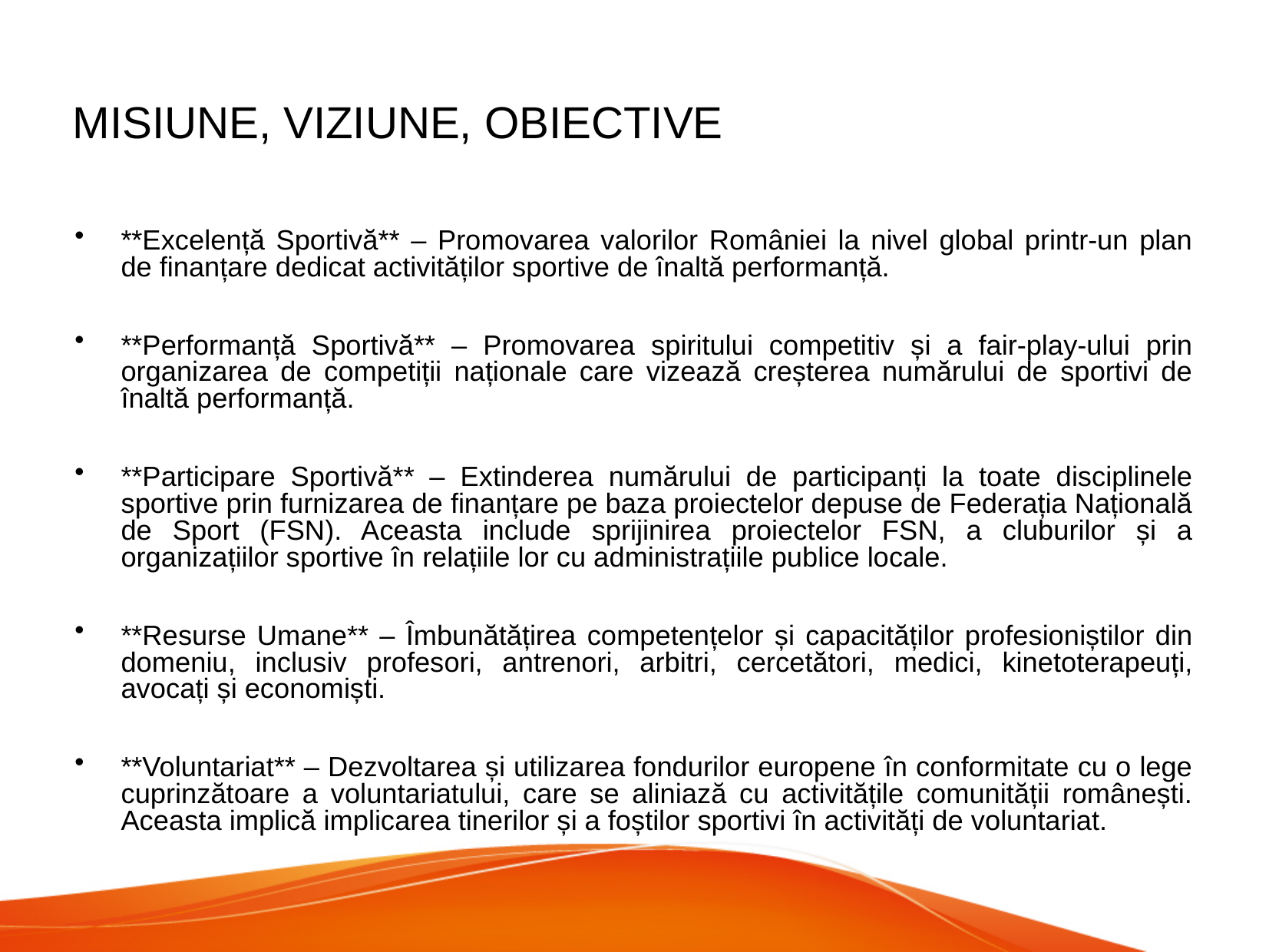

Misiune, VIZIUNE, Obiective
**Excelență Sportivă** – Promovarea valorilor României la nivel global printr-un plan de finanțare dedicat activităților sportive de înaltă performanță.

**Performanță Sportivă** – Promovarea spiritului competitiv și a fair-play-ului prin organizarea de competiții naționale care vizează creșterea numărului de sportivi de înaltă performanță.

**Participare Sportivă** – Extinderea numărului de participanți la toate disciplinele sportive prin furnizarea de finanțare pe baza proiectelor depuse de Federația Națională de Sport (FSN). Aceasta include sprijinirea proiectelor FSN, a cluburilor și a organizațiilor sportive în relațiile lor cu administrațiile publice locale.

**Resurse Umane** – Îmbunătățirea competențelor și capacităților profesioniștilor din domeniu, inclusiv profesori, antrenori, arbitri, cercetători, medici, kinetoterapeuți, avocați și economiști.

**Voluntariat** – Dezvoltarea și utilizarea fondurilor europene în conformitate cu o lege cuprinzătoare a voluntariatului, care se aliniază cu activitățile comunității românești. Aceasta implică implicarea tinerilor și a foștilor sportivi în activități de voluntariat.